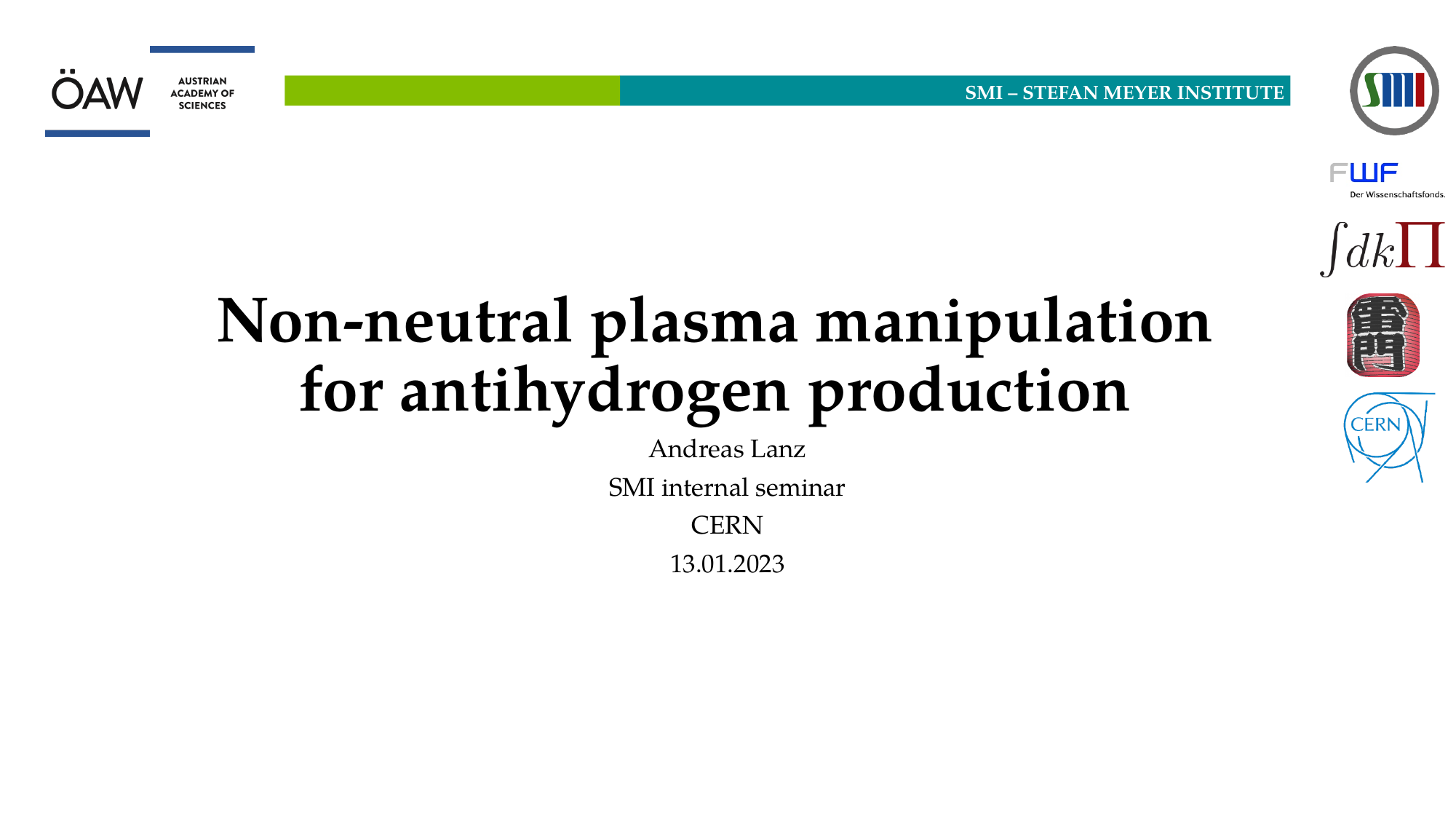

# Non-neutral plasma manipulation for antihydrogen production
Andreas Lanz
SMI internal seminar
CERN
13.01.2023